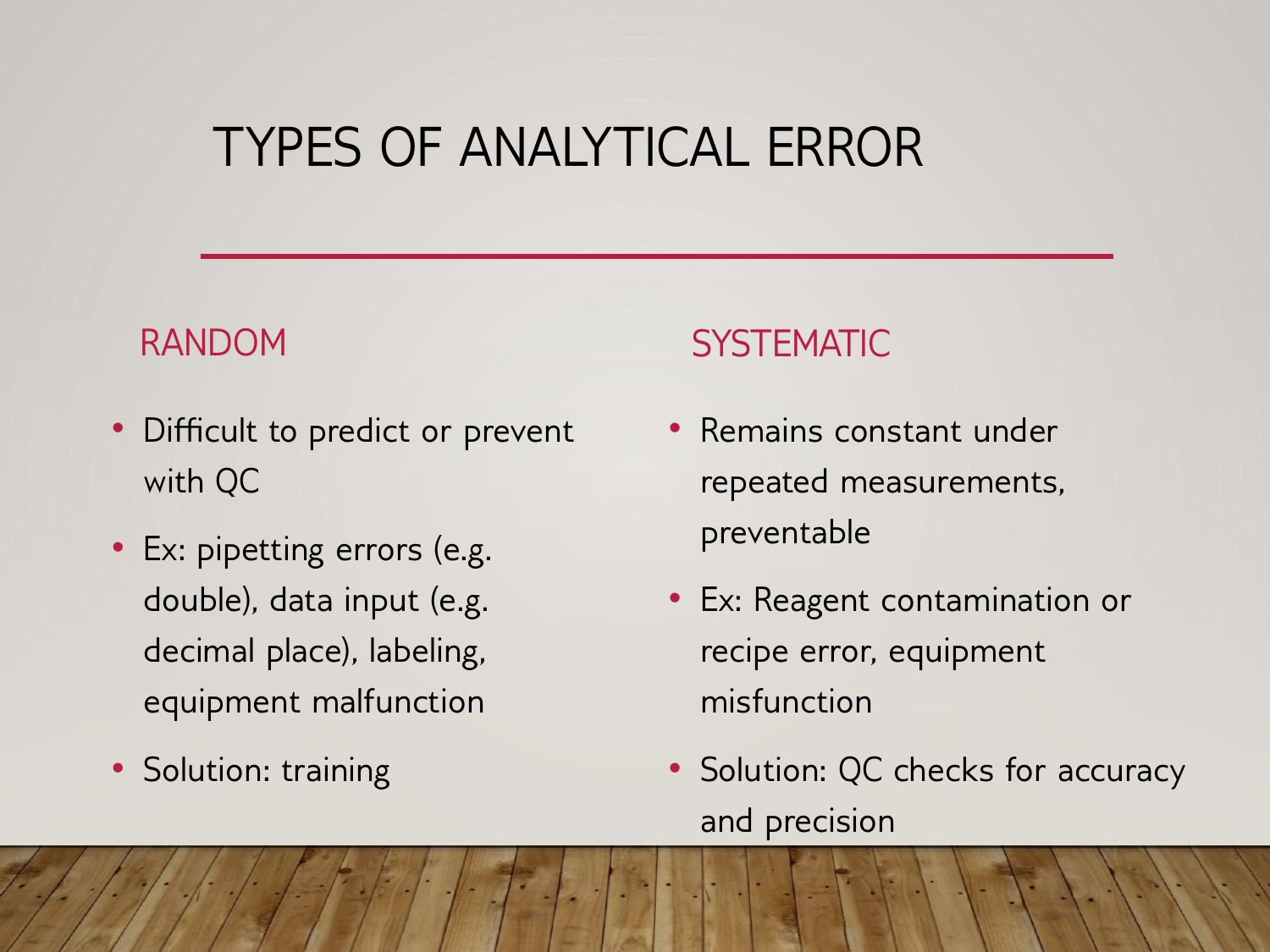

# Types of analytical error
Random
Systematic
Difficult to predict or prevent with QC
Ex: pipetting errors (e.g. double), data input (e.g. decimal place), labeling, equipment malfunction
Solution: training
Remains constant under repeated measurements, preventable
Ex: Reagent contamination or recipe error, equipment misfunction
Solution: QC checks for accuracy and precision